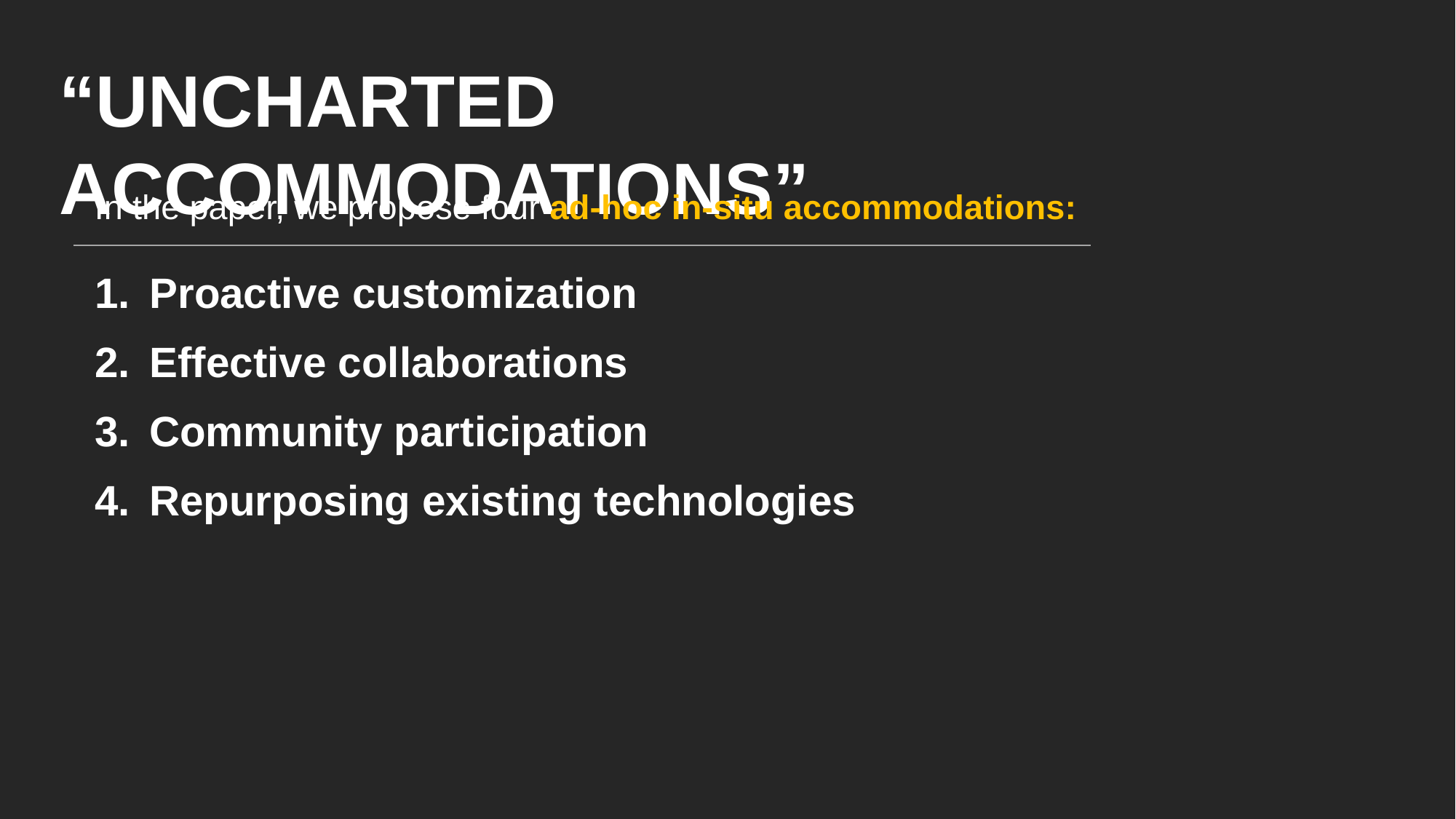

# “Uncharted Accommodations”
In the paper, we propose four ad-hoc in-situ accommodations:
Proactive customization
Effective collaborations
Community participation
Repurposing existing technologies